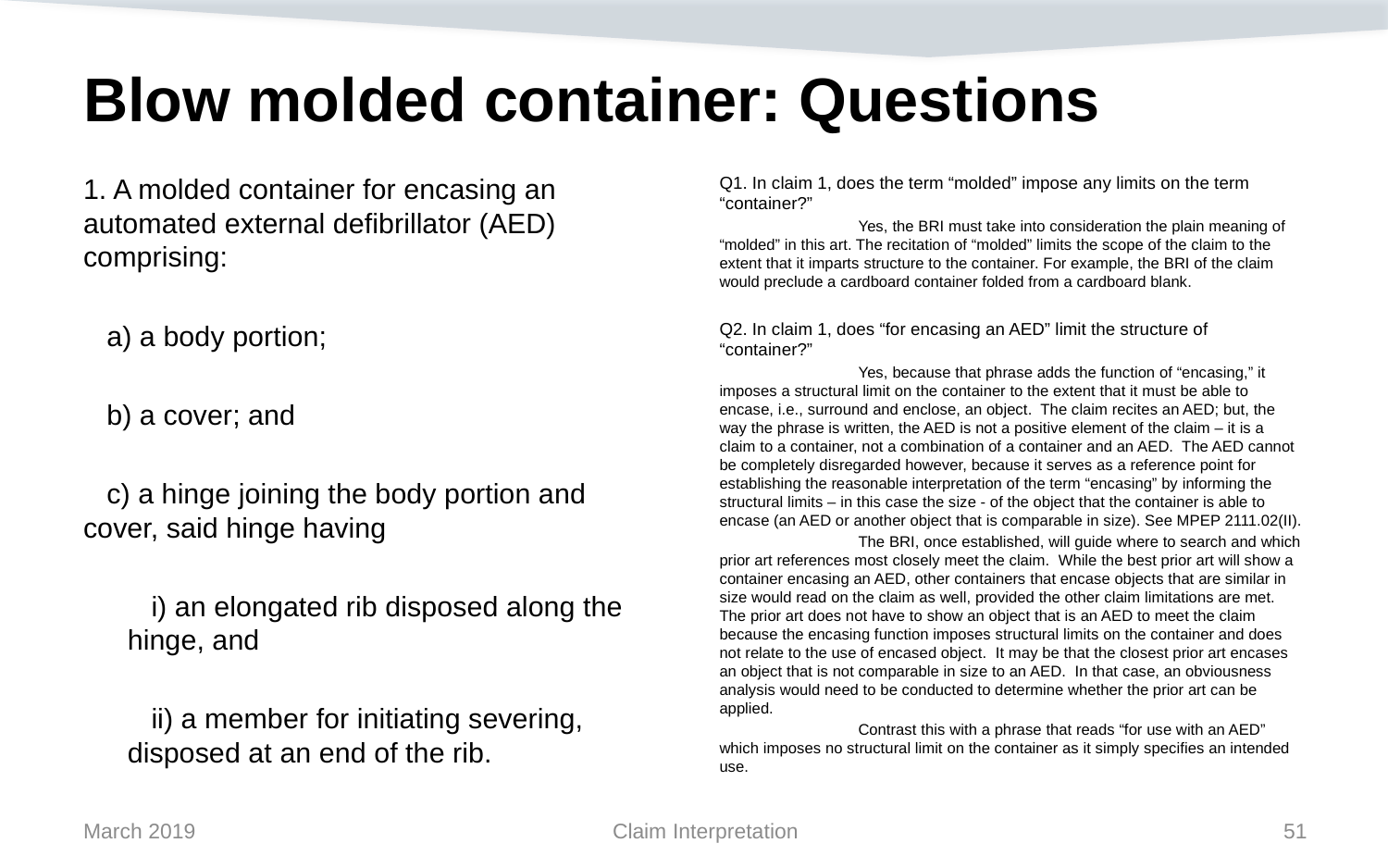

# Blow molded container: Questions
1. A molded container for encasing an automated external defibrillator (AED) comprising:

   a) a body portion;

   b) a cover; and

   c) a hinge joining the body portion and cover, said hinge having

   i) an elongated rib disposed along the hinge, and

   ii) a member for initiating severing, disposed at an end of the rib.
Q1. In claim 1, does the term “molded” impose any limits on the term “container?”
	Yes, the BRI must take into consideration the plain meaning of “molded” in this art. The recitation of “molded” limits the scope of the claim to the extent that it imparts structure to the container. For example, the BRI of the claim would preclude a cardboard container folded from a cardboard blank.

Q2. In claim 1, does “for encasing an AED” limit the structure of “container?”
	Yes, because that phrase adds the function of “encasing,” it imposes a structural limit on the container to the extent that it must be able to encase, i.e., surround and enclose, an object.  The claim recites an AED; but, the way the phrase is written, the AED is not a positive element of the claim – it is a claim to a container, not a combination of a container and an AED.  The AED cannot be completely disregarded however, because it serves as a reference point for establishing the reasonable interpretation of the term “encasing” by informing the structural limits – in this case the size - of the object that the container is able to encase (an AED or another object that is comparable in size). See MPEP 2111.02(II).
	The BRI, once established, will guide where to search and which prior art references most closely meet the claim.  While the best prior art will show a container encasing an AED, other containers that encase objects that are similar in size would read on the claim as well, provided the other claim limitations are met.  The prior art does not have to show an object that is an AED to meet the claim because the encasing function imposes structural limits on the container and does not relate to the use of encased object.  It may be that the closest prior art encases an object that is not comparable in size to an AED.  In that case, an obviousness analysis would need to be conducted to determine whether the prior art can be applied.
	Contrast this with a phrase that reads “for use with an AED” which imposes no structural limit on the container as it simply specifies an intended use.
March 2019
Claim Interpretation
51